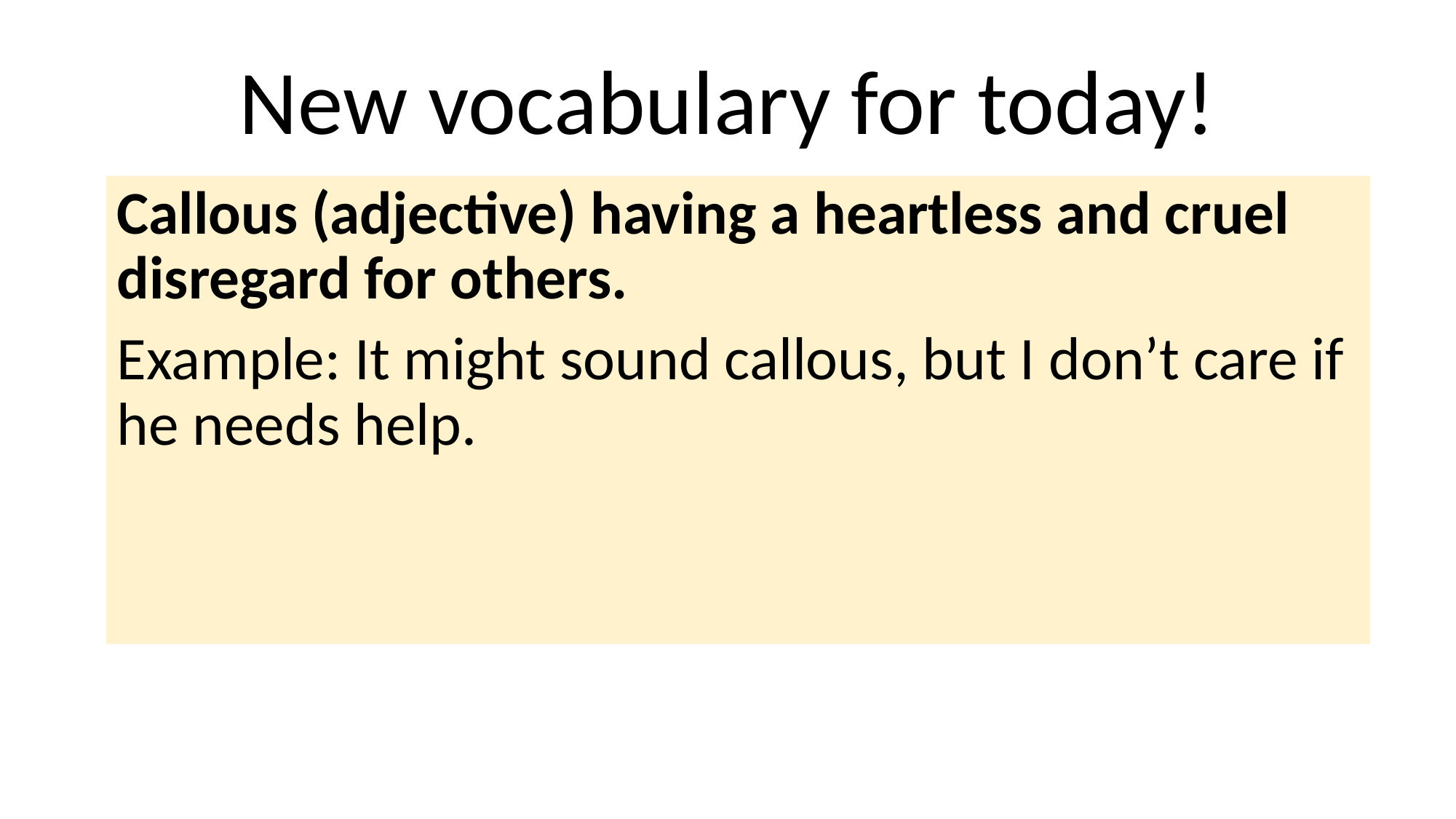

# New vocabulary for today!
Callous (adjective) having a heartless and cruel disregard for others.
Example: It might sound callous, but I don’t care if he needs help.